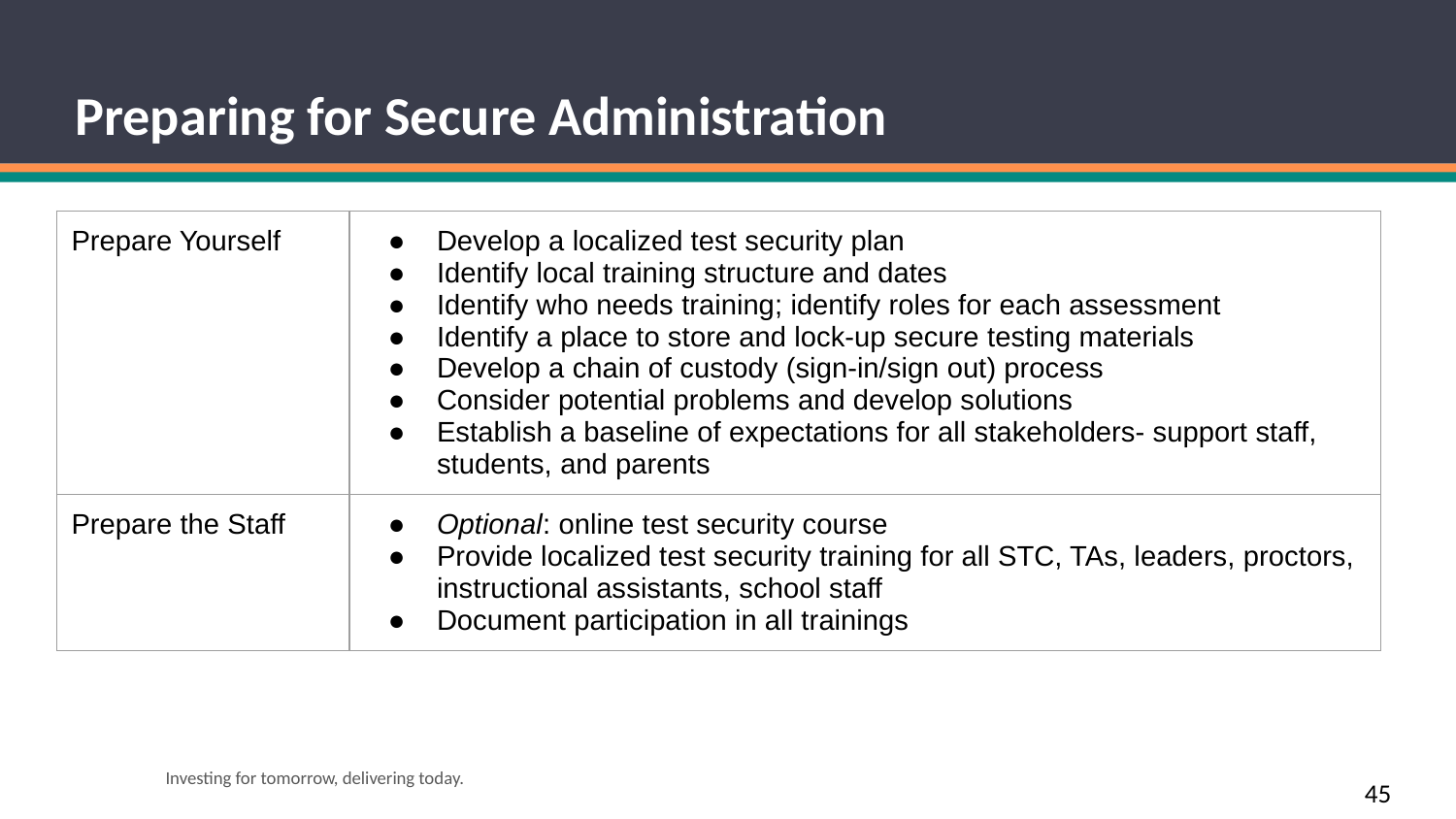

# Preparing for Secure Administration
| Prepare Yourself | Develop a localized test security plan Identify local training structure and dates Identify who needs training; identify roles for each assessment Identify a place to store and lock-up secure testing materials Develop a chain of custody (sign-in/sign out) process Consider potential problems and develop solutions Establish a baseline of expectations for all stakeholders- support staff, students, and parents |  |
| --- | --- | --- |
| Prepare the Staff | Optional: online test security course Provide localized test security training for all STC, TAs, leaders, proctors, instructional assistants, school staff Document participation in all trainings |  |
Investing for tomorrow, delivering today.
45